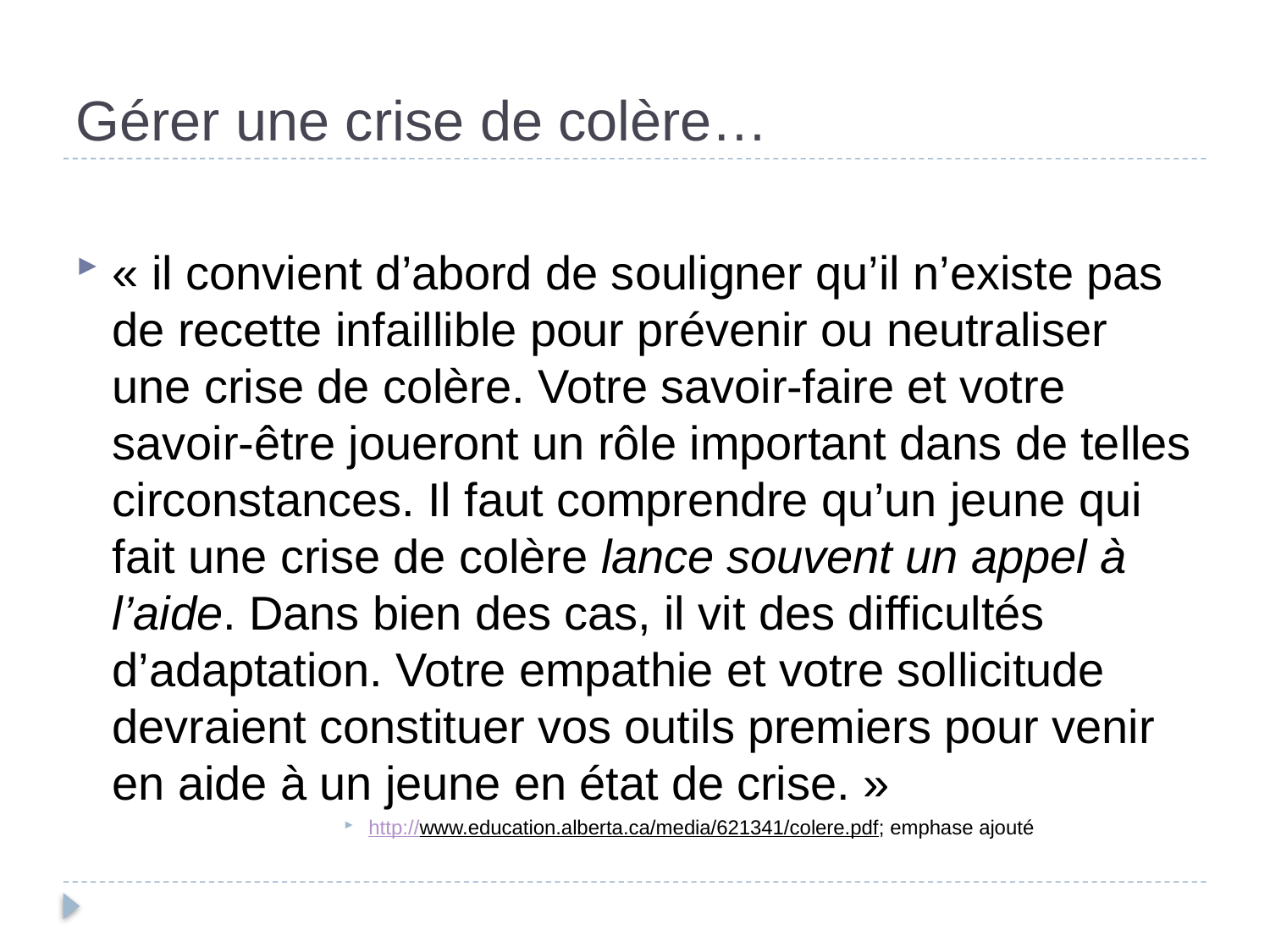

# Gérer une crise de colère…

« il convient d’abord de souligner qu’il n’existe pas de recette infaillible pour prévenir ou neutraliser une crise de colère. Votre savoir-faire et votre savoir-être joueront un rôle important dans de telles circonstances. Il faut comprendre qu’un jeune qui fait une crise de colère lance souvent un appel à l’aide. Dans bien des cas, il vit des difficultés d’adaptation. Votre empathie et votre sollicitude devraient constituer vos outils premiers pour venir en aide à un jeune en état de crise. »
http://www.education.alberta.ca/media/621341/colere.pdf; emphase ajouté